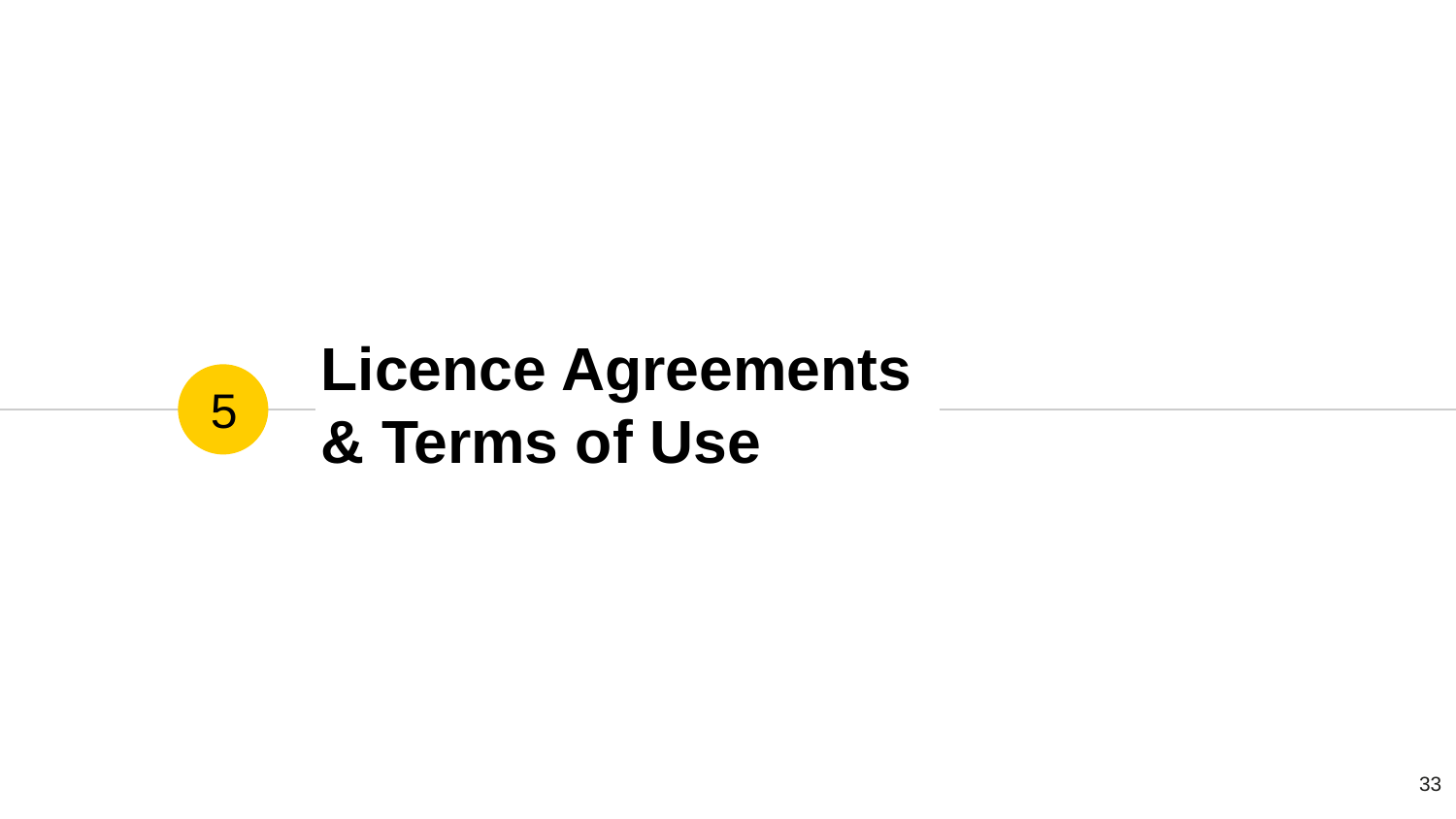

# Licence Agreements & Terms of Use
5
33